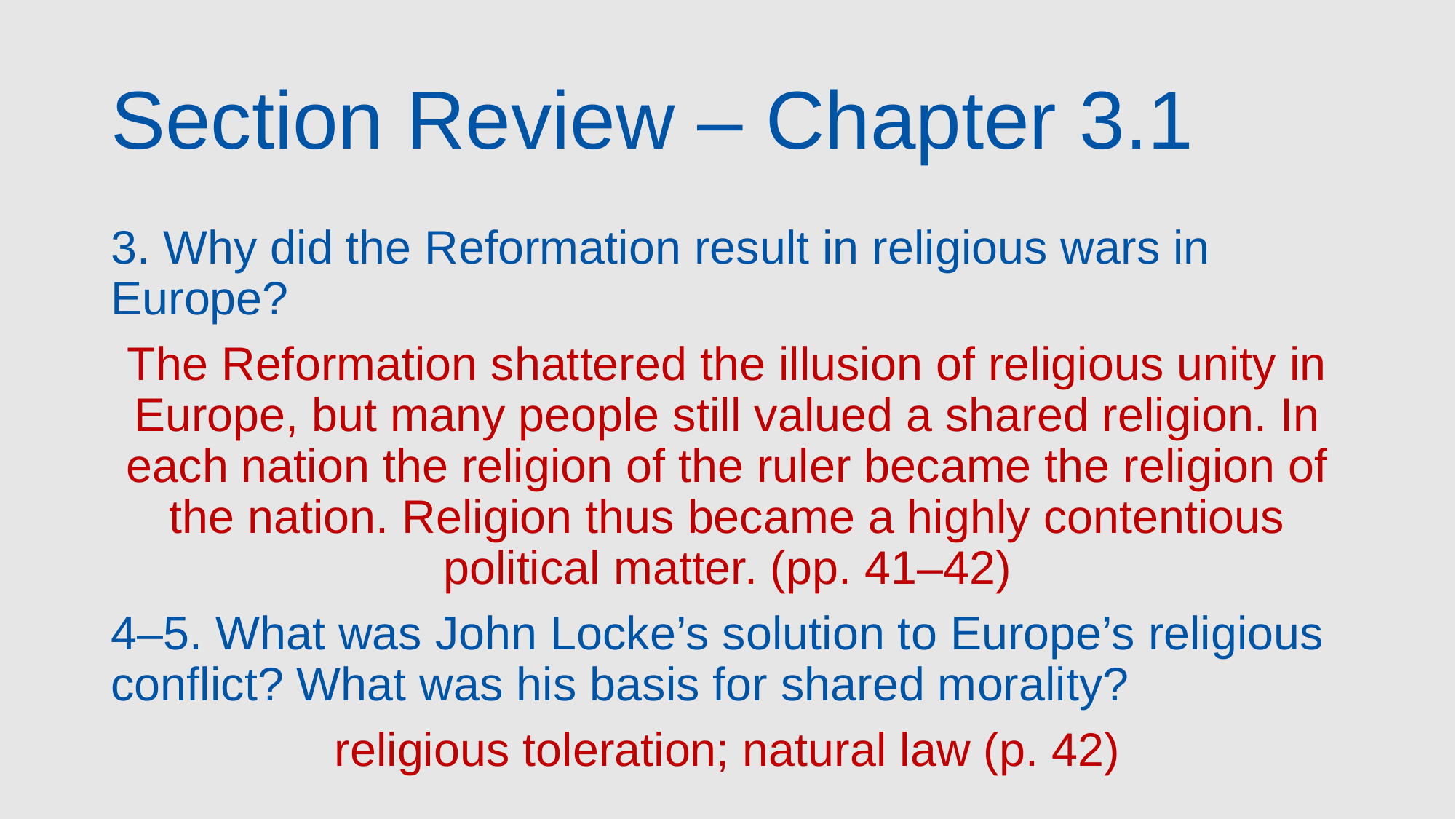

# Section Review – Chapter 3.1
3. Why did the Reformation result in religious wars in Europe?
The Reformation shattered the illusion of religious unity in Europe, but many people still valued a shared religion. In each nation the religion of the ruler became the religion of the nation. Religion thus became a highly contentious political matter. (pp. 41–42)
4–5. What was John Locke’s solution to Europe’s religious conflict? What was his basis for shared morality?
religious toleration; natural law (p. 42)